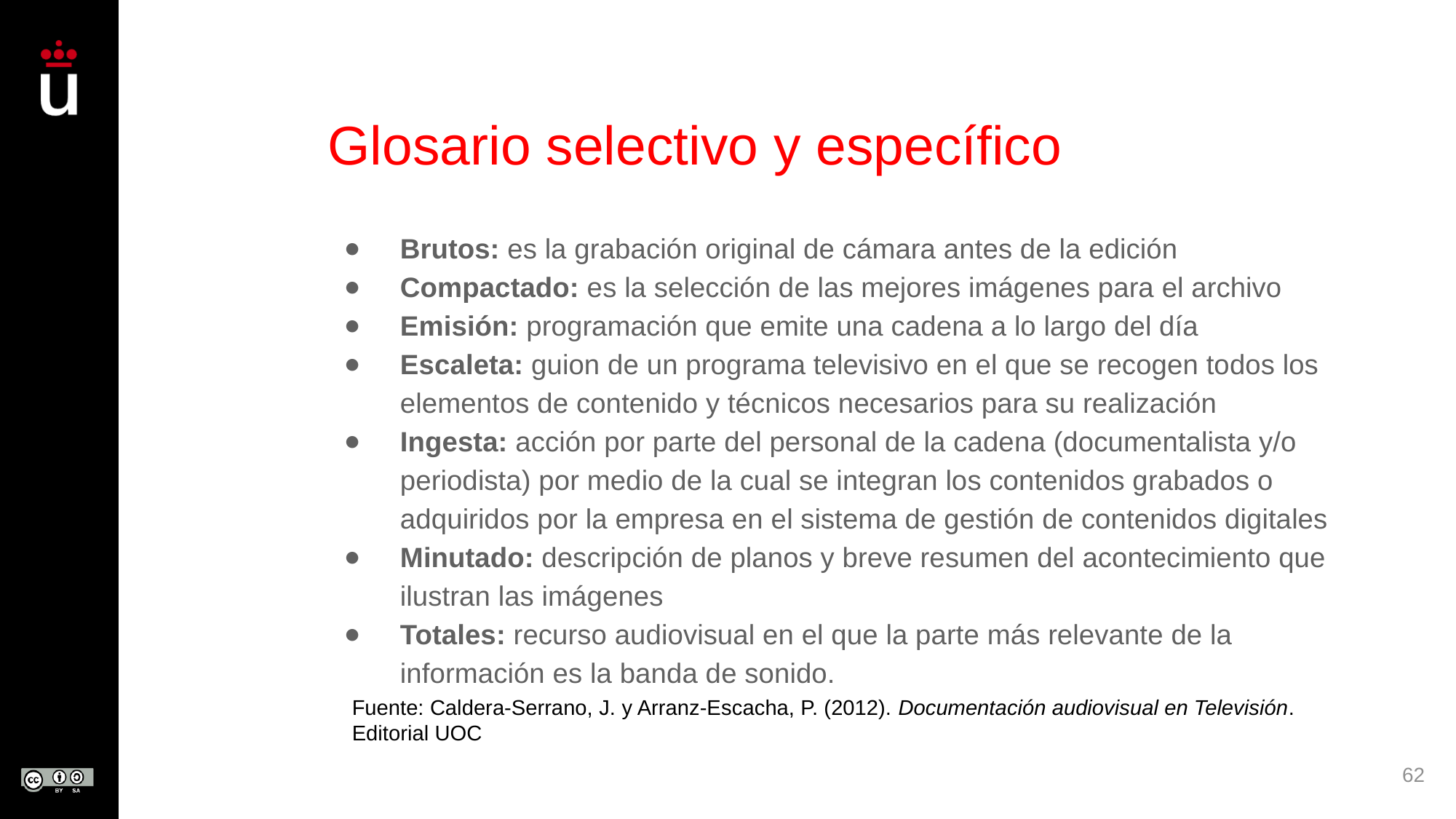

# Glosario selectivo y específico
Brutos: es la grabación original de cámara antes de la edición
Compactado: es la selección de las mejores imágenes para el archivo
Emisión: programación que emite una cadena a lo largo del día
Escaleta: guion de un programa televisivo en el que se recogen todos los elementos de contenido y técnicos necesarios para su realización
Ingesta: acción por parte del personal de la cadena (documentalista y/o periodista) por medio de la cual se integran los contenidos grabados o adquiridos por la empresa en el sistema de gestión de contenidos digitales
Minutado: descripción de planos y breve resumen del acontecimiento que ilustran las imágenes
Totales: recurso audiovisual en el que la parte más relevante de la información es la banda de sonido.

Fuente: Caldera-Serrano, J. y Arranz-Escacha, P. (2012). Documentación audiovisual en Televisión. Editorial UOC
62